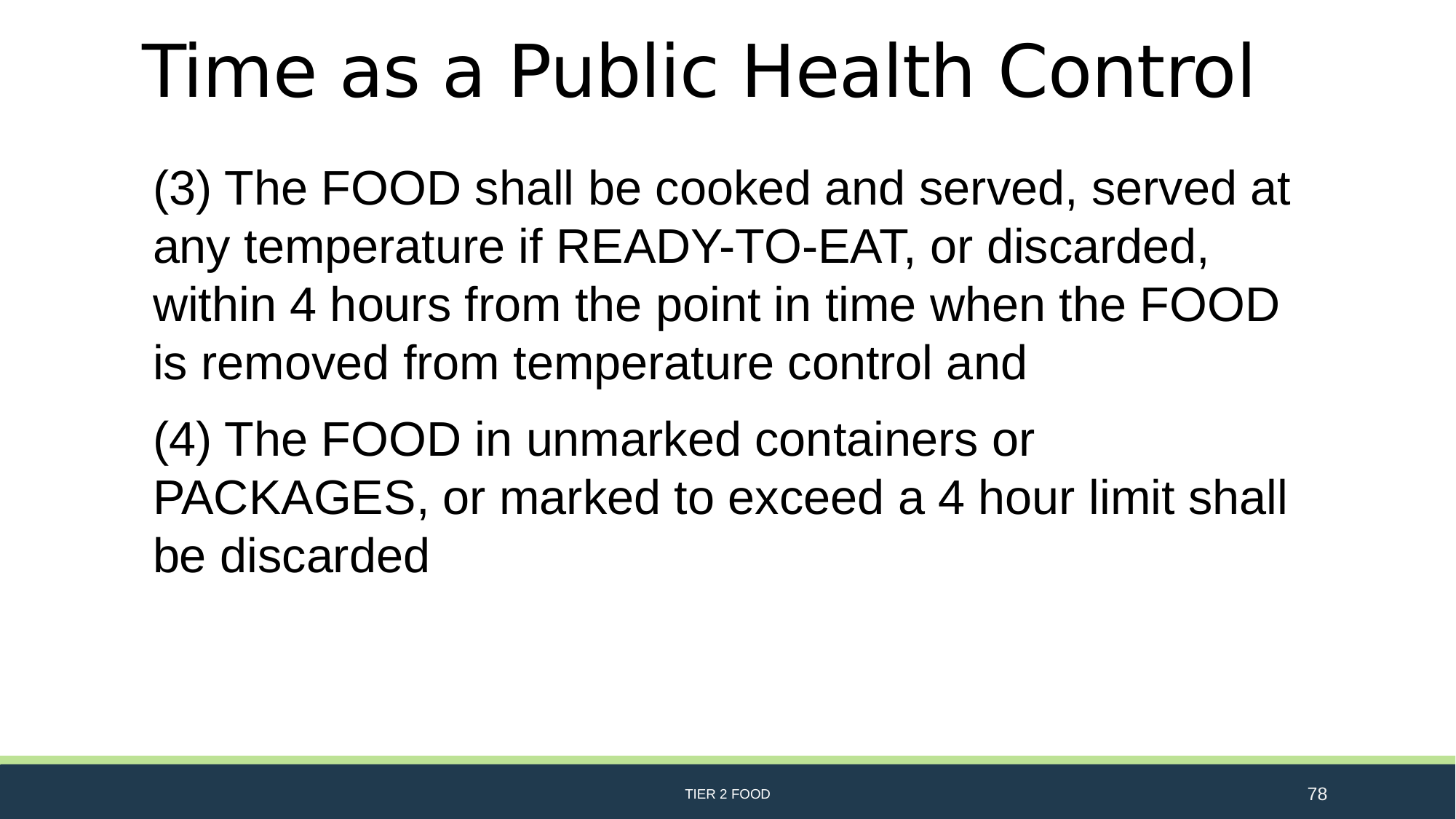

# Time as a Public Health Control
(3) The FOOD shall be cooked and served, served at any temperature if READY-TO-EAT, or discarded, within 4 hours from the point in time when the FOOD is removed from temperature control and
(4) The FOOD in unmarked containers or PACKAGES, or marked to exceed a 4 hour limit shall be discarded
TIER 2 FOOD
78